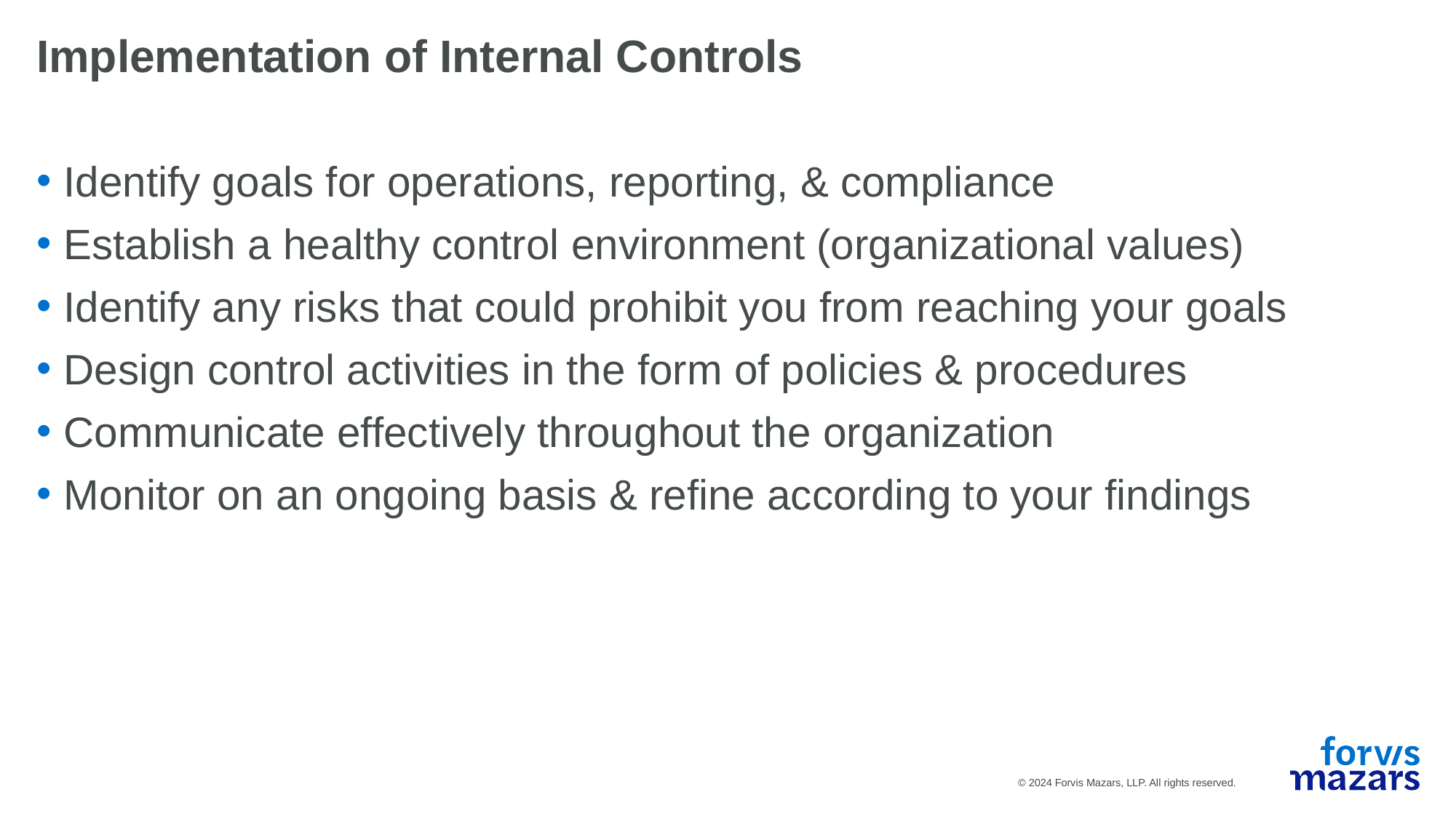

# Implementation of Internal Controls
Identify goals for operations, reporting, & compliance
Establish a healthy control environment (organizational values)
Identify any risks that could prohibit you from reaching your goals
Design control activities in the form of policies & procedures
Communicate effectively throughout the organization
Monitor on an ongoing basis & refine according to your findings